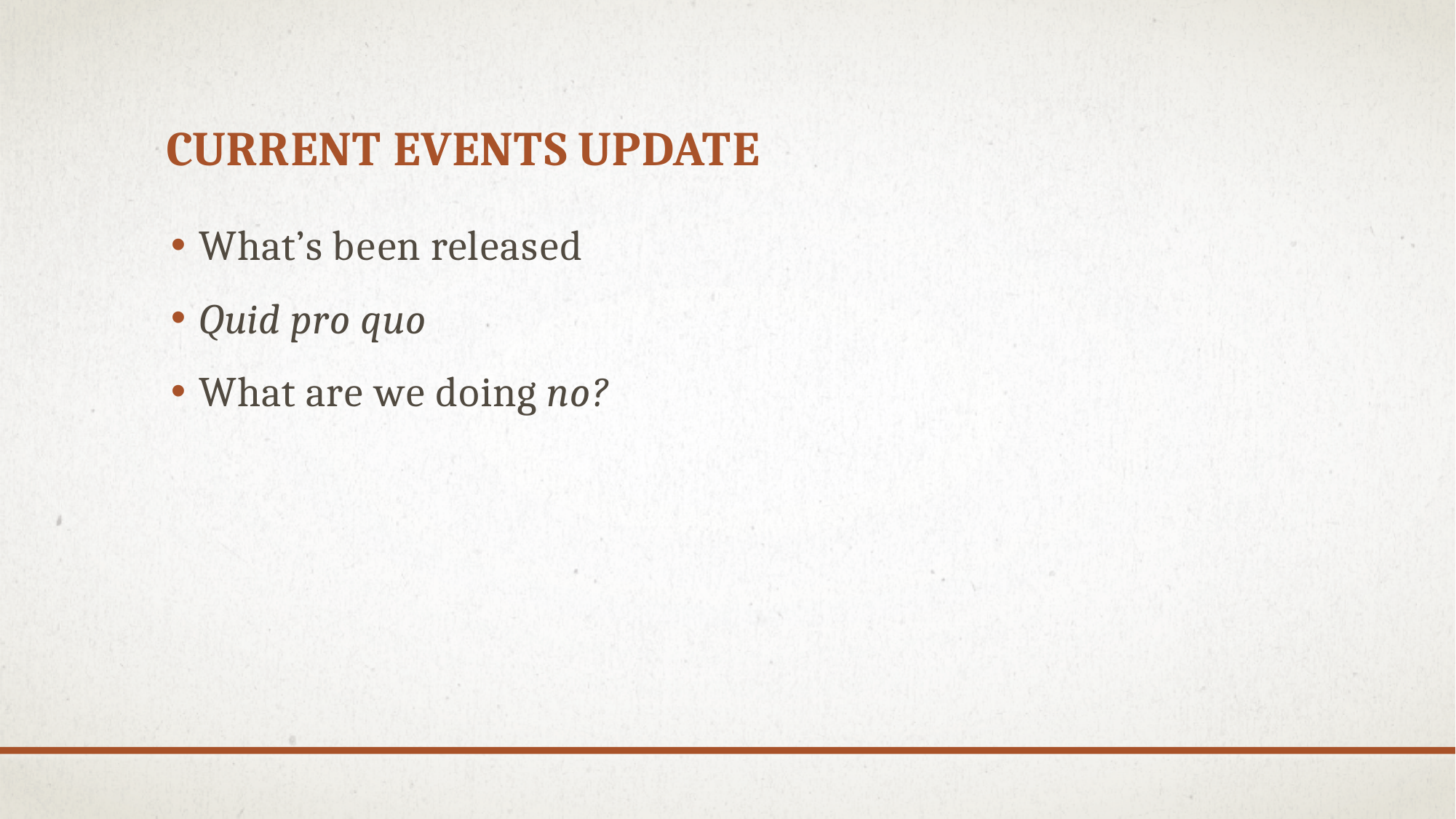

# Current Events Update
What’s been released
Quid pro quo
What are we doing no?